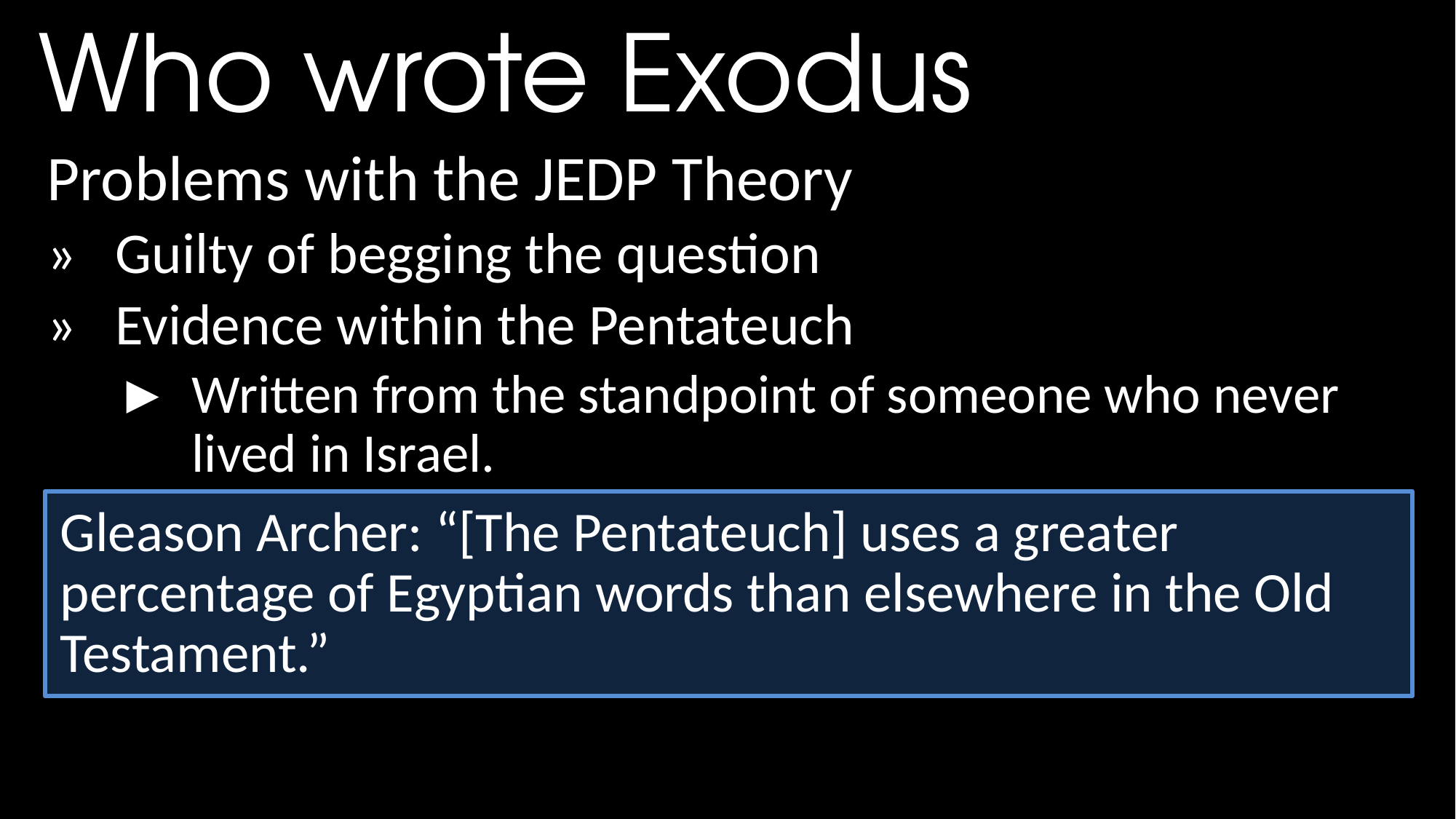

Who wrote Exodus
Problems with the JEDP Theory
»	Guilty of begging the question
»	Evidence within the Pentateuch
►	Written from the standpoint of someone who never lived in Israel.

Gleason Archer: “[The Pentateuch] uses a greater percentage of Egyptian words than elsewhere in the Old Testament.”